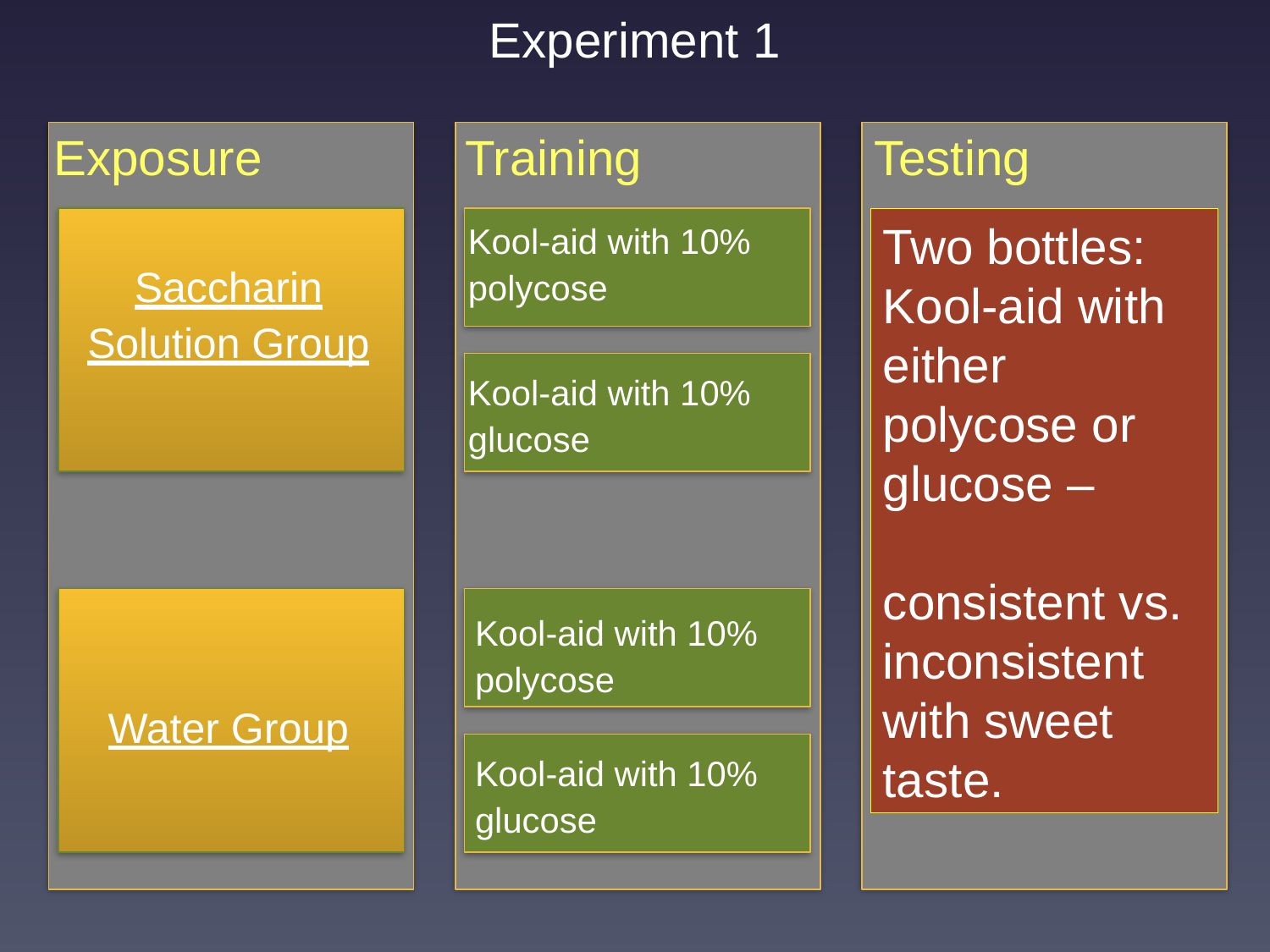

# Experiment 1
Exposure
Training
Testing

Kool-aid with 10% polycose
Kool-aid with 10% glucose
Two bottles: Kool-aid with either polycose or glucose –

consistent vs. inconsistent with sweet taste.
Saccharin Solution Group

Water Group

Kool-aid with 10% polycose
Kool-aid with 10% glucose